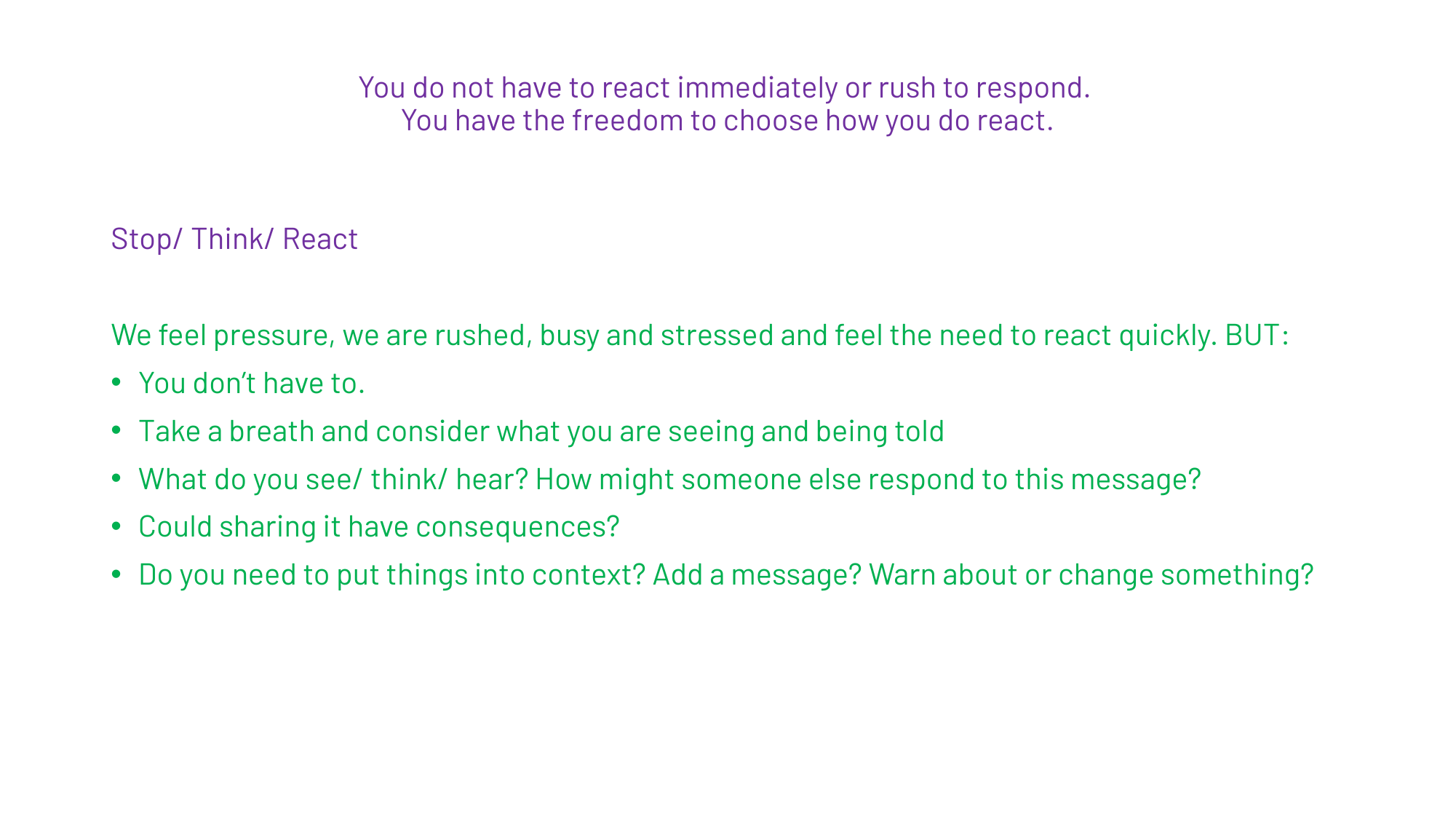

# You do not have to react immediately or rush to respond. You have the freedom to choose how you do react.
Stop/ Think/ React

We feel pressure, we are rushed, busy and stressed and feel the need to react quickly. BUT:
You don’t have to.
Take a breath and consider what you are seeing and being told
What do you see/ think/ hear? How might someone else respond to this message?
Could sharing it have consequences?
Do you need to put things into context? Add a message? Warn about or change something?